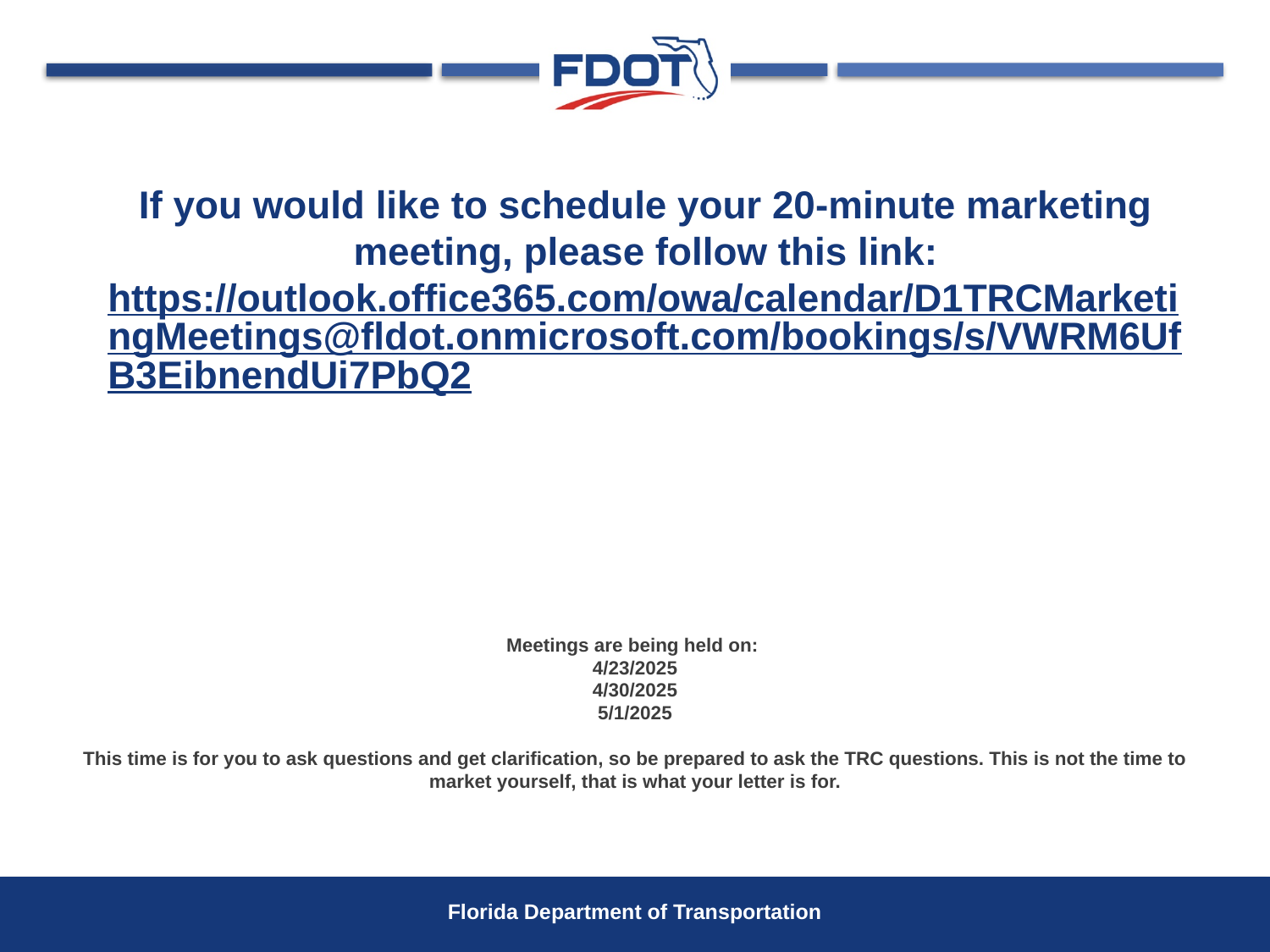

If you would like to schedule your 20-minute marketing meeting, please follow this link:
https://outlook.office365.com/owa/calendar/D1TRCMarketingMeetings@fldot.onmicrosoft.com/bookings/s/VWRM6UfB3EibnendUi7PbQ2
# Meetings are being held on: 4/23/2025 4/30/2025 5/1/2025 This time is for you to ask questions and get clarification, so be prepared to ask the TRC questions. This is not the time to market yourself, that is what your letter is for.